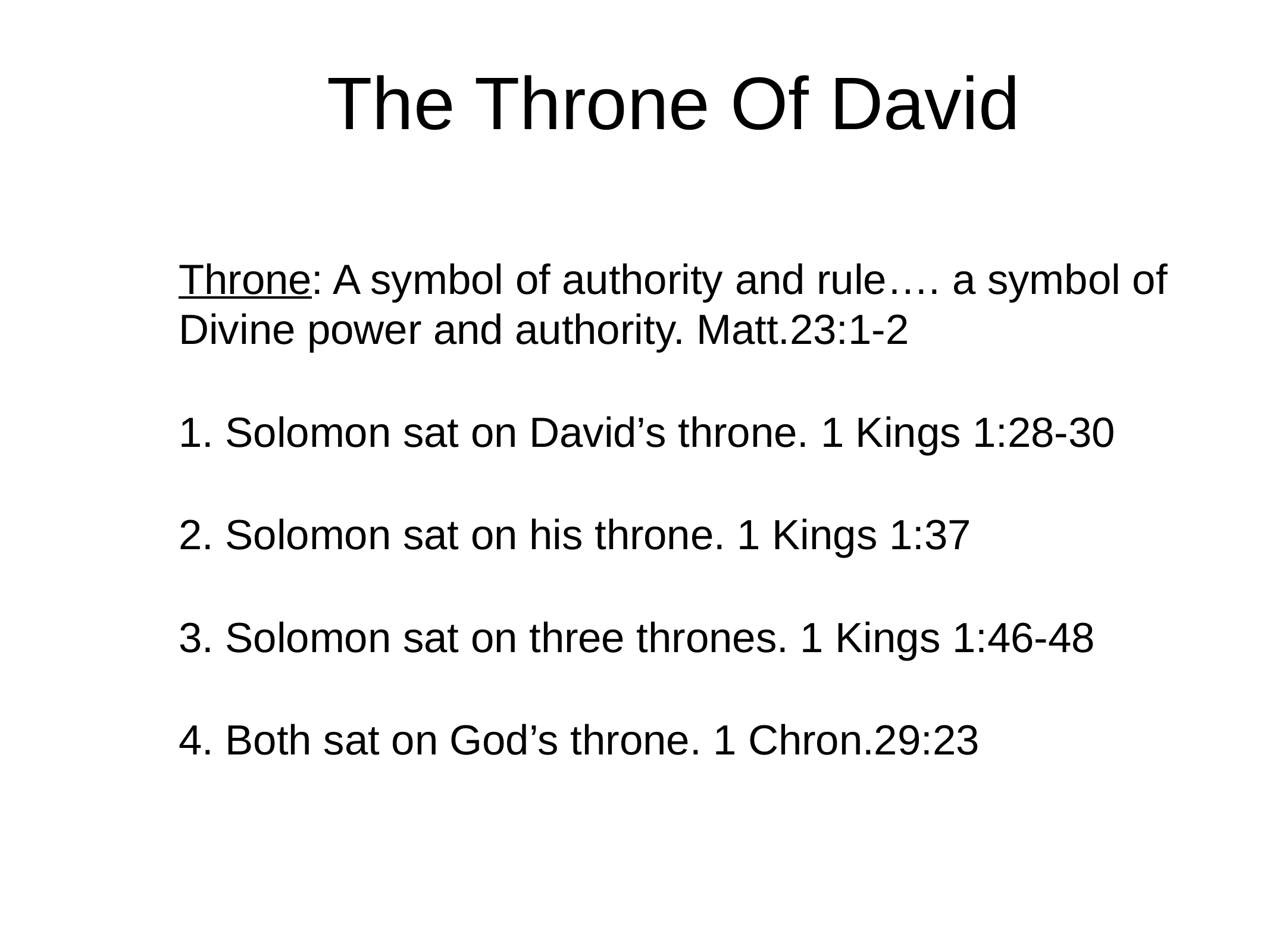

# The Throne Of David
Throne: A symbol of authority and rule…. a symbol of Divine power and authority. Matt.23:1-2
1. Solomon sat on David’s throne. 1 Kings 1:28-30
2. Solomon sat on his throne. 1 Kings 1:37
3. Solomon sat on three thrones. 1 Kings 1:46-48
4. Both sat on God’s throne. 1 Chron.29:23